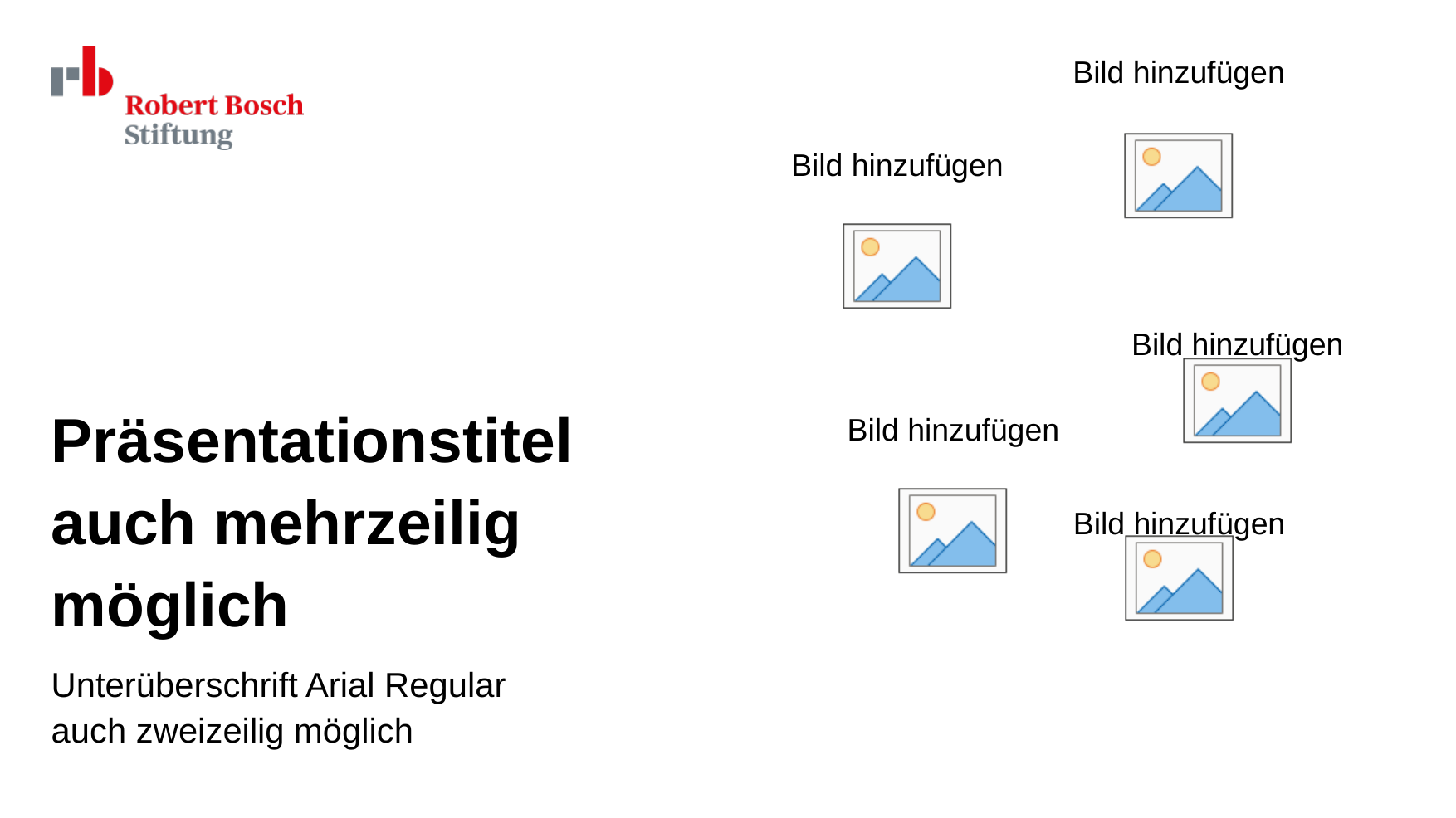

# Präsentationstitel auch mehrzeilig möglich

Unterüberschrift Arial Regular
auch zweizeilig möglich